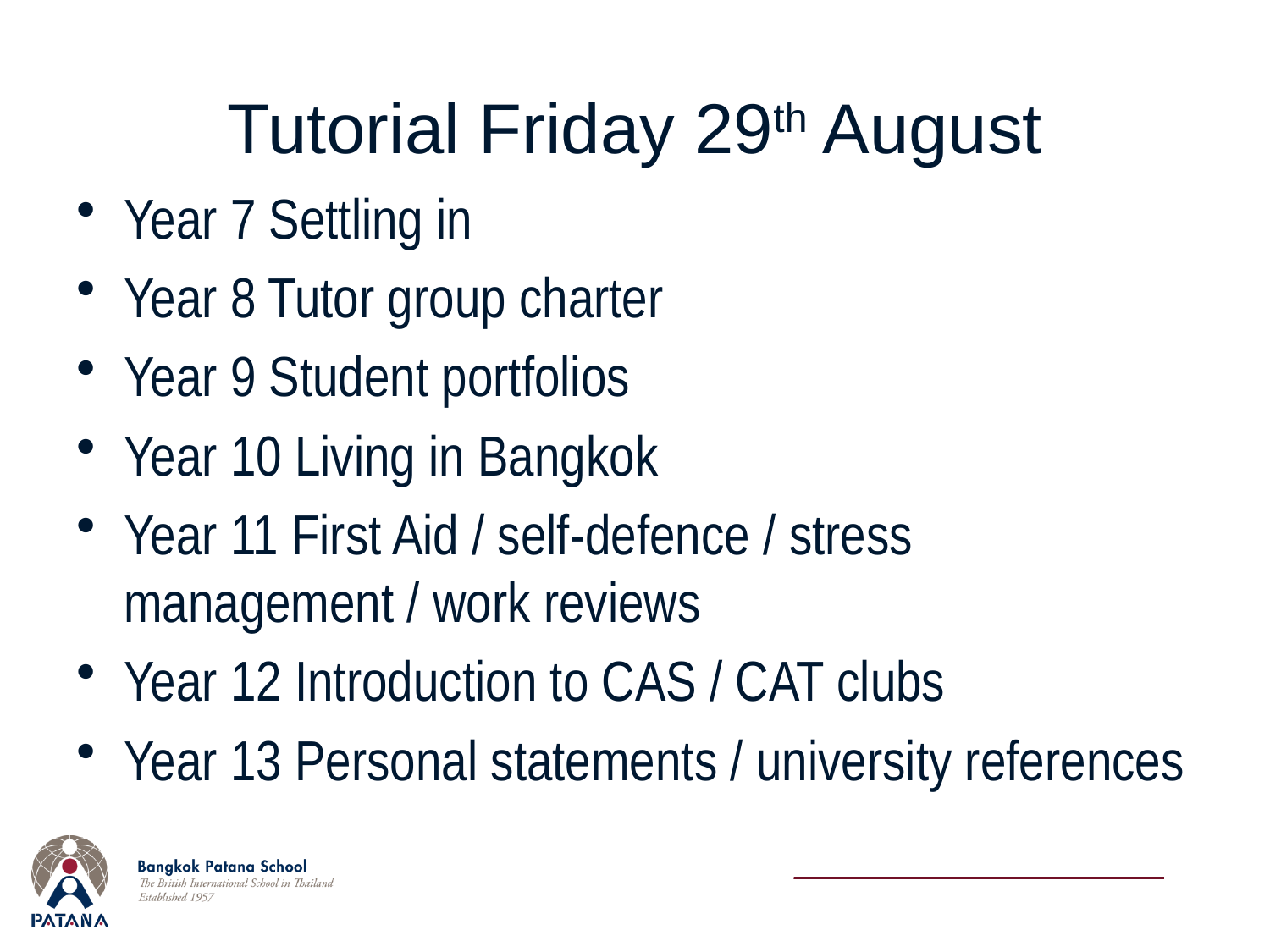

# Tutorial Friday 29th August
Year 7 Settling in
Year 8 Tutor group charter
Year 9 Student portfolios
Year 10 Living in Bangkok
Year 11 First Aid / self-defence / stress management / work reviews
Year 12 Introduction to CAS / CAT clubs
Year 13 Personal statements / university references